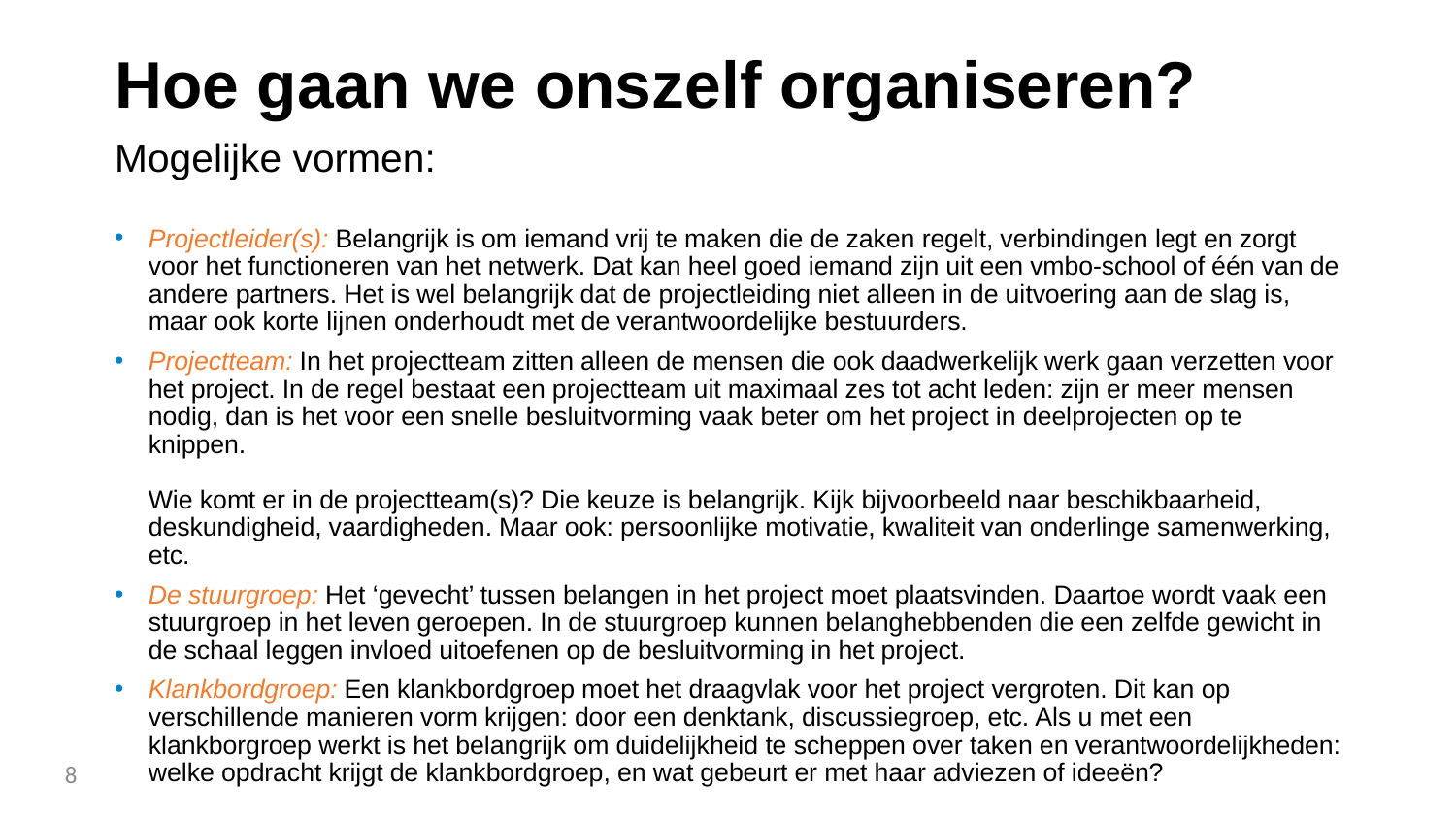

# Hoe gaan we onszelf organiseren?
Mogelijke vormen:
Projectleider(s): Belangrijk is om iemand vrij te maken die de zaken regelt, verbindingen legt en zorgt voor het functioneren van het netwerk. Dat kan heel goed iemand zijn uit een vmbo-school of één van de andere partners. Het is wel belangrijk dat de projectleiding niet alleen in de uitvoering aan de slag is, maar ook korte lijnen onderhoudt met de verantwoordelijke bestuurders.
Projectteam: In het projectteam zitten alleen de mensen die ook daadwerkelijk werk gaan verzetten voor het project. In de regel bestaat een projectteam uit maximaal zes tot acht leden: zijn er meer mensen nodig, dan is het voor een snelle besluitvorming vaak beter om het project in deelprojecten op te knippen.
Wie komt er in de projectteam(s)? Die keuze is belangrijk. Kijk bijvoorbeeld naar beschikbaarheid, deskundigheid, vaardigheden. Maar ook: persoonlijke motivatie, kwaliteit van onderlinge samenwerking, etc.
De stuurgroep: Het ‘gevecht’ tussen belangen in het project moet plaatsvinden. Daartoe wordt vaak een stuurgroep in het leven geroepen. In de stuurgroep kunnen belanghebbenden die een zelfde gewicht in de schaal leggen invloed uitoefenen op de besluitvorming in het project.
Klankbordgroep: Een klankbordgroep moet het draagvlak voor het project vergroten. Dit kan op verschillende manieren vorm krijgen: door een denktank, discussiegroep, etc. Als u met een klankborgroep werkt is het belangrijk om duidelijkheid te scheppen over taken en verantwoordelijkheden: welke opdracht krijgt de klankbordgroep, en wat gebeurt er met haar adviezen of ideeën?

8